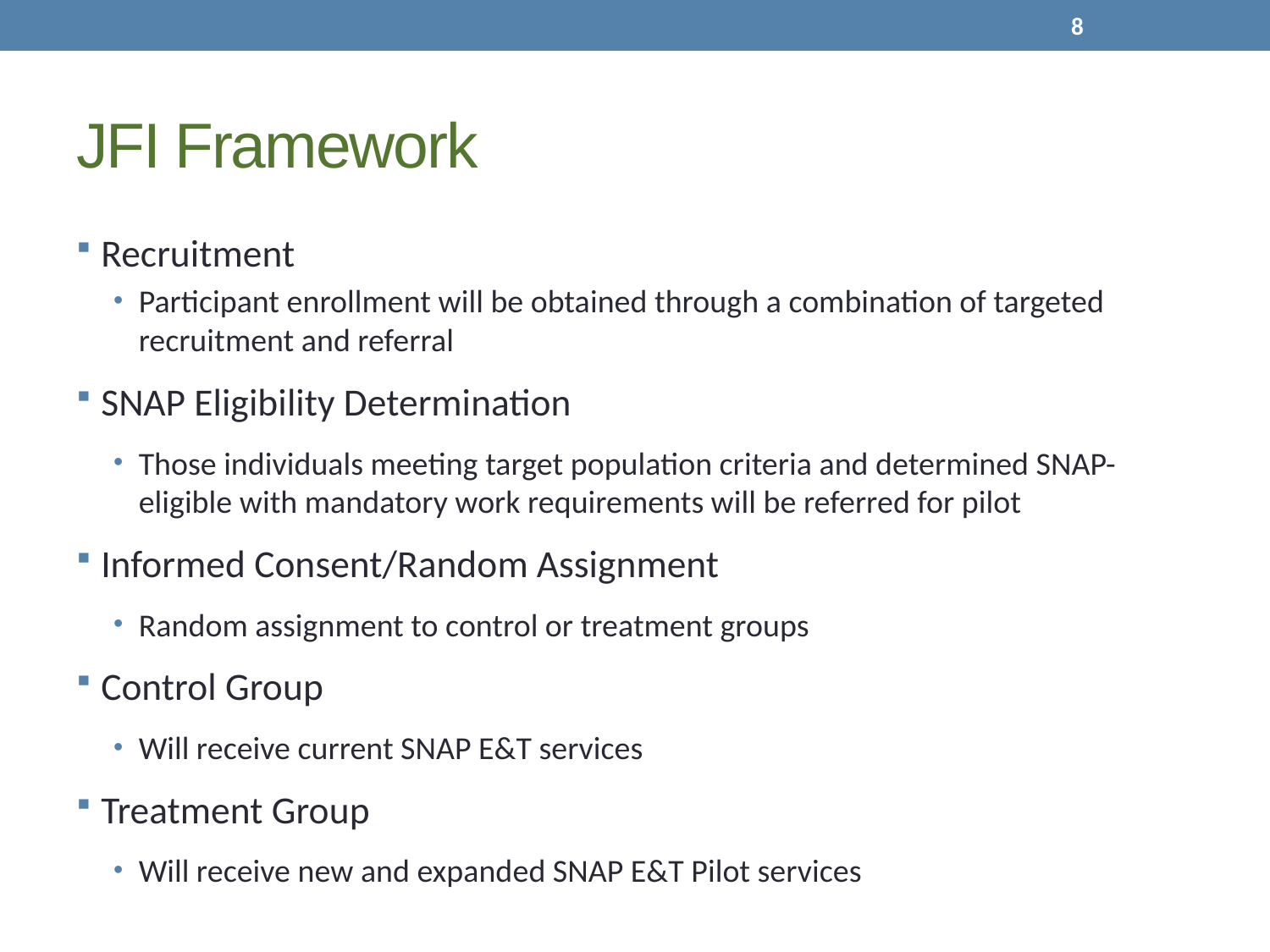

8
# JFI Framework
Recruitment
Participant enrollment will be obtained through a combination of targeted recruitment and referral
SNAP Eligibility Determination
Those individuals meeting target population criteria and determined SNAP-eligible with mandatory work requirements will be referred for pilot
Informed Consent/Random Assignment
Random assignment to control or treatment groups
Control Group
Will receive current SNAP E&T services
Treatment Group
Will receive new and expanded SNAP E&T Pilot services